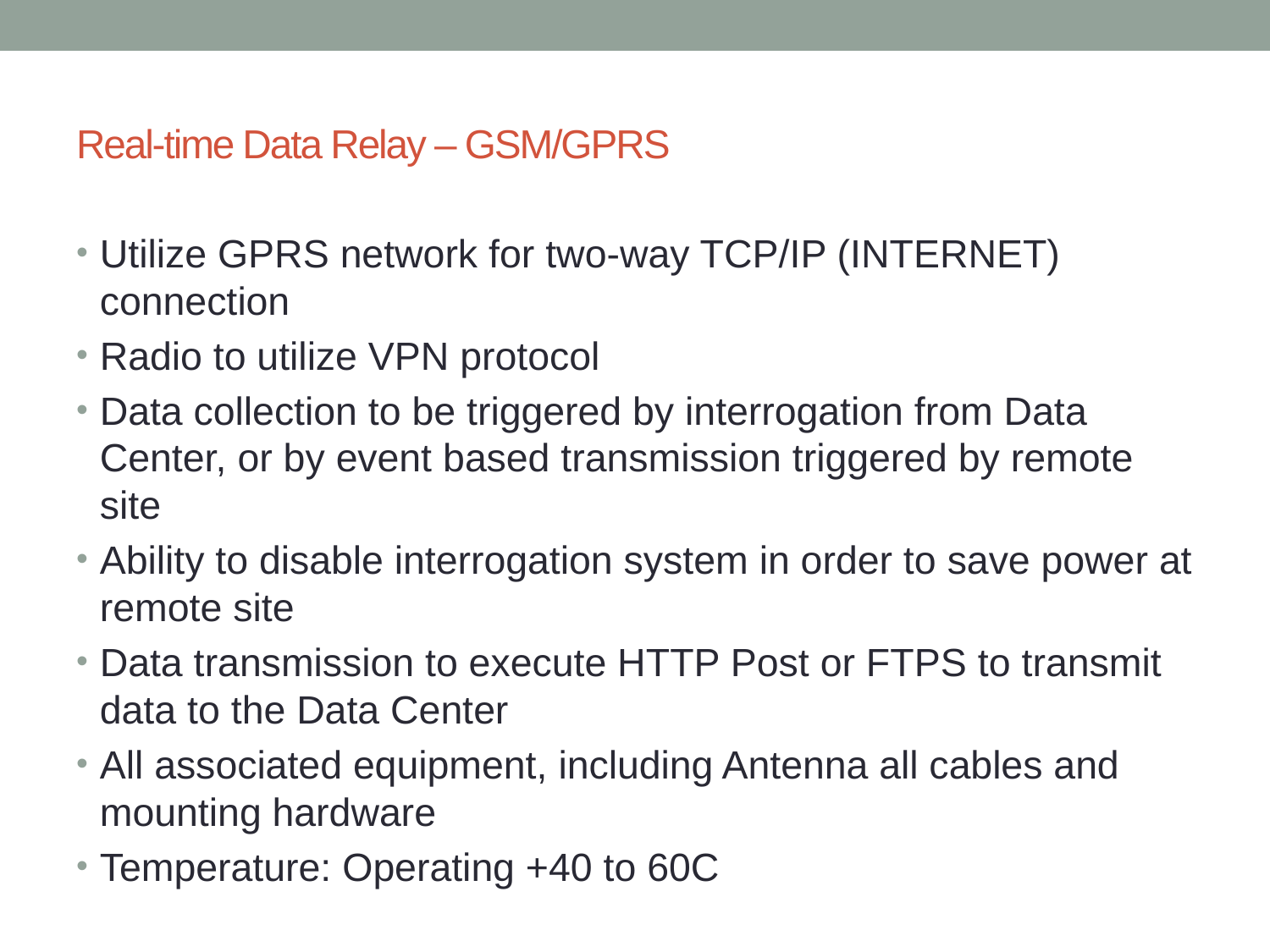

# Real-time Data Relay – GSM/GPRS
Utilize GPRS network for two-way TCP/IP (INTERNET) connection
Radio to utilize VPN protocol
Data collection to be triggered by interrogation from Data Center, or by event based transmission triggered by remote site
Ability to disable interrogation system in order to save power at remote site
Data transmission to execute HTTP Post or FTPS to transmit data to the Data Center
All associated equipment, including Antenna all cables and mounting hardware
Temperature: Operating +40 to 60C